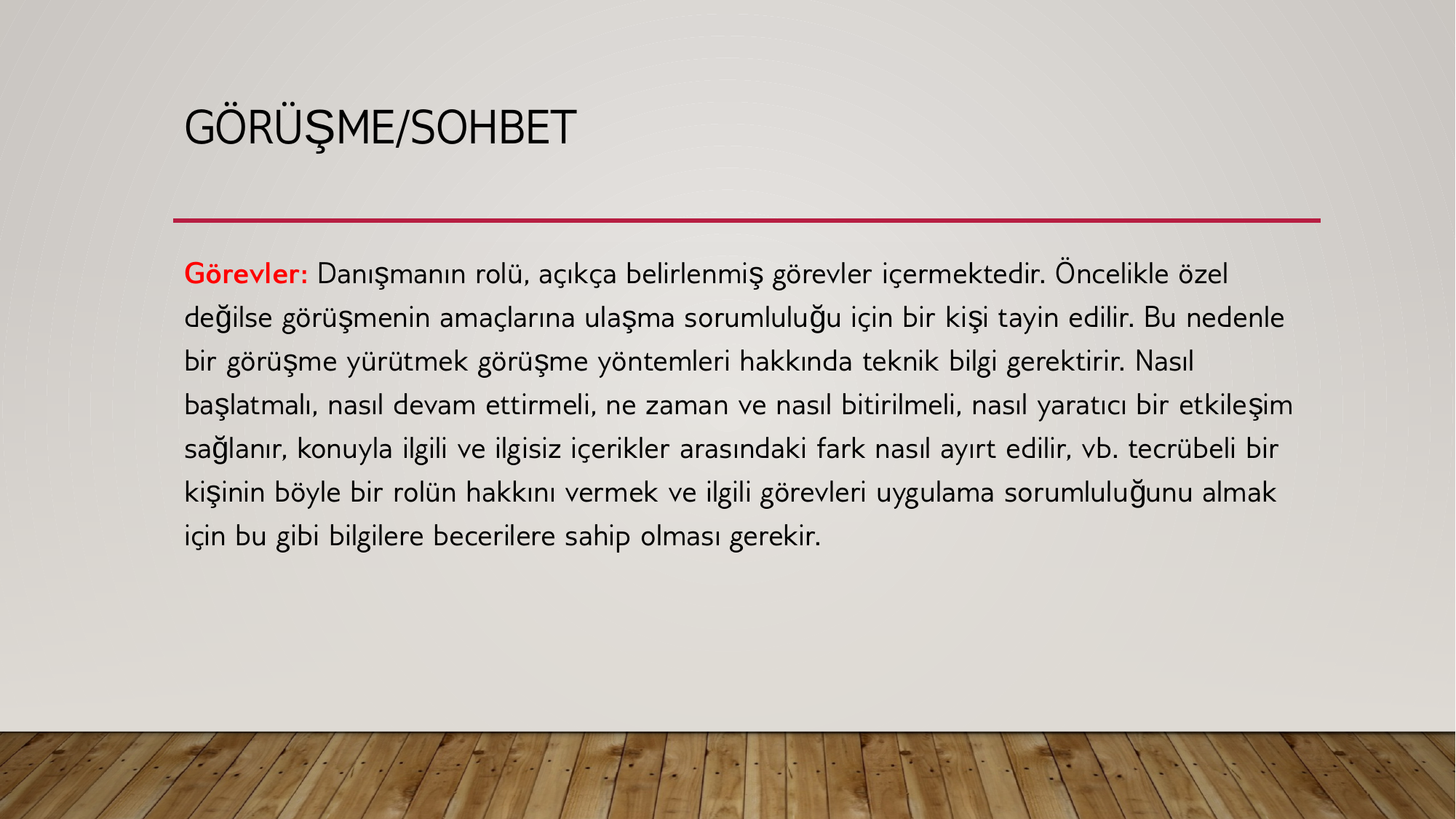

# GÖRÜŞME/SOHBET
Görevler: Danışmanın rolü, açıkça belirlenmiş görevler içermektedir. Öncelikle özel değilse görüşmenin amaçlarına ulaşma sorumluluğu için bir kişi tayin edilir. Bu nedenle bir görüşme yürütmek görüşme yöntemleri hakkında teknik bilgi gerektirir. Nasıl başlatmalı, nasıl devam ettirmeli, ne zaman ve nasıl bitirilmeli, nasıl yaratıcı bir etkileşim sağlanır, konuyla ilgili ve ilgisiz içerikler arasındaki fark nasıl ayırt edilir, vb. tecrübeli bir kişinin böyle bir rolün hakkını vermek ve ilgili görevleri uygulama sorumluluğunu almak için bu gibi bilgilere becerilere sahip olması gerekir.